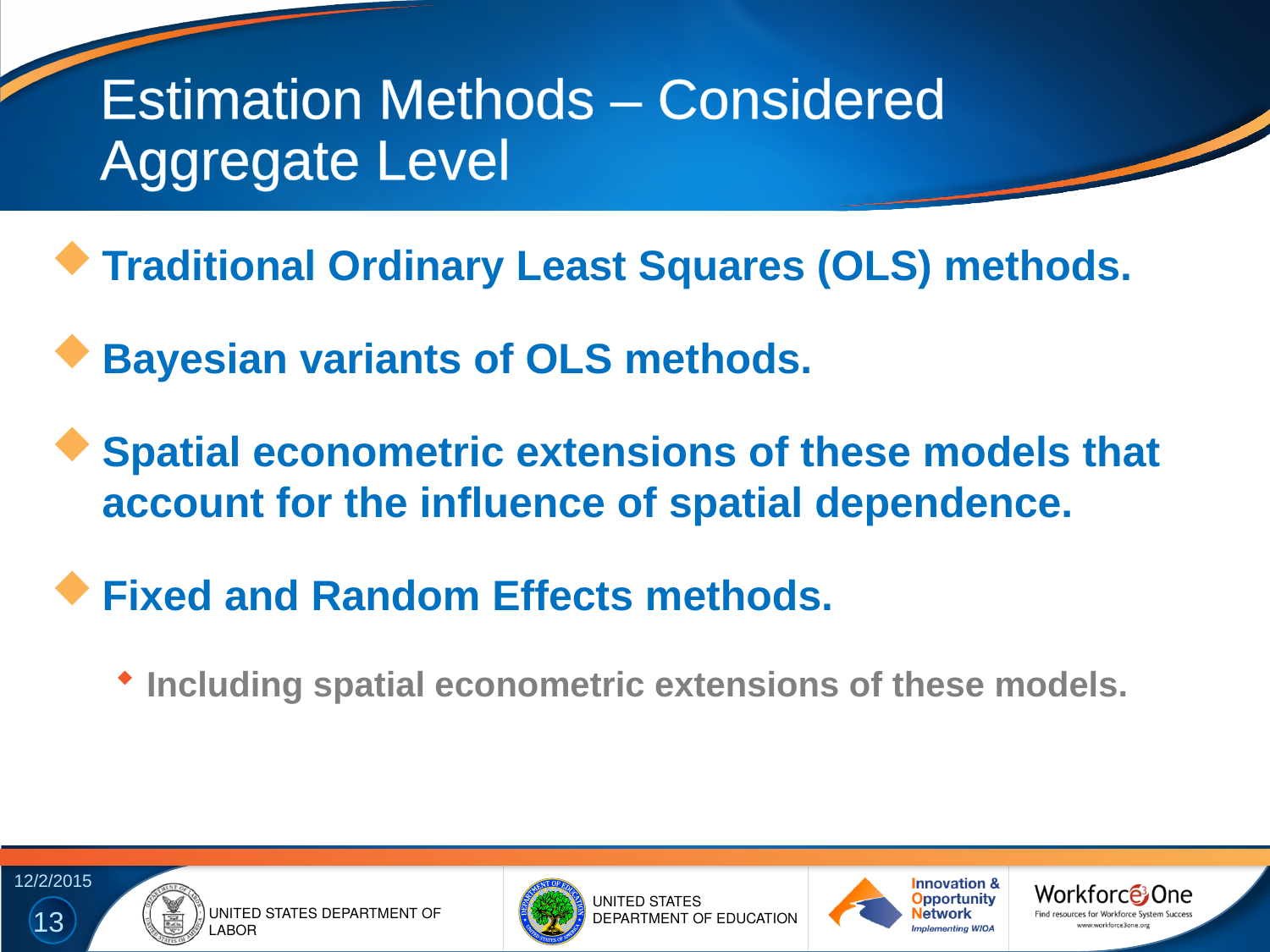

# Estimation Methods – Considered Aggregate Level
Traditional Ordinary Least Squares (OLS) methods.
Bayesian variants of OLS methods.
Spatial econometric extensions of these models that account for the influence of spatial dependence.
Fixed and Random Effects methods.
Including spatial econometric extensions of these models.